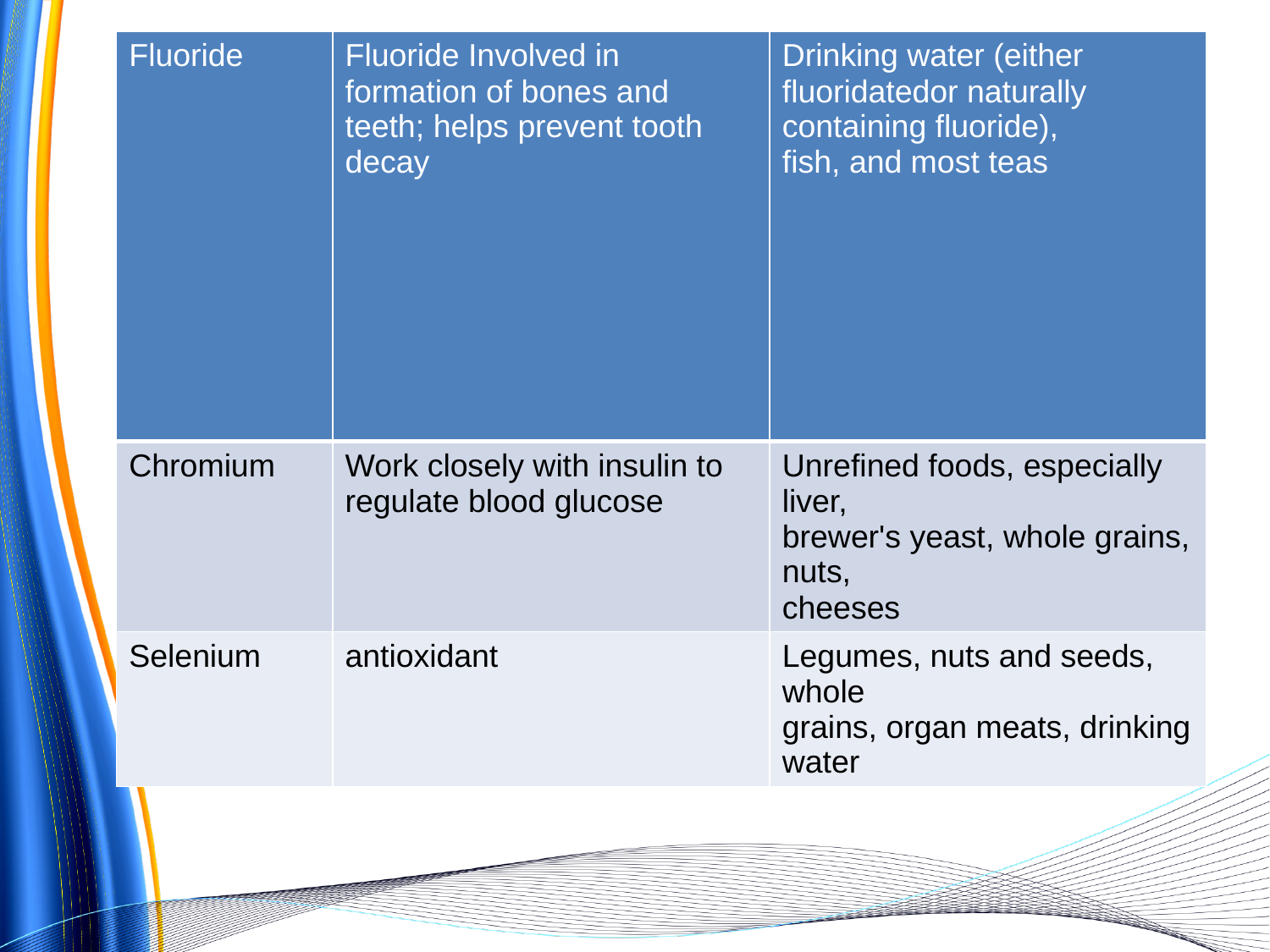

| Fluoride | Fluoride Involved in formation of bones and teeth; helps prevent tooth decay | Drinking water (either fluoridatedor naturally containing fluoride), fish, and most teas |
| --- | --- | --- |
| Chromium | Work closely with insulin to regulate blood glucose | Unrefined foods, especially liver, brewer's yeast, whole grains, nuts, cheeses |
| Selenium | antioxidant | Legumes, nuts and seeds, whole grains, organ meats, drinking water |